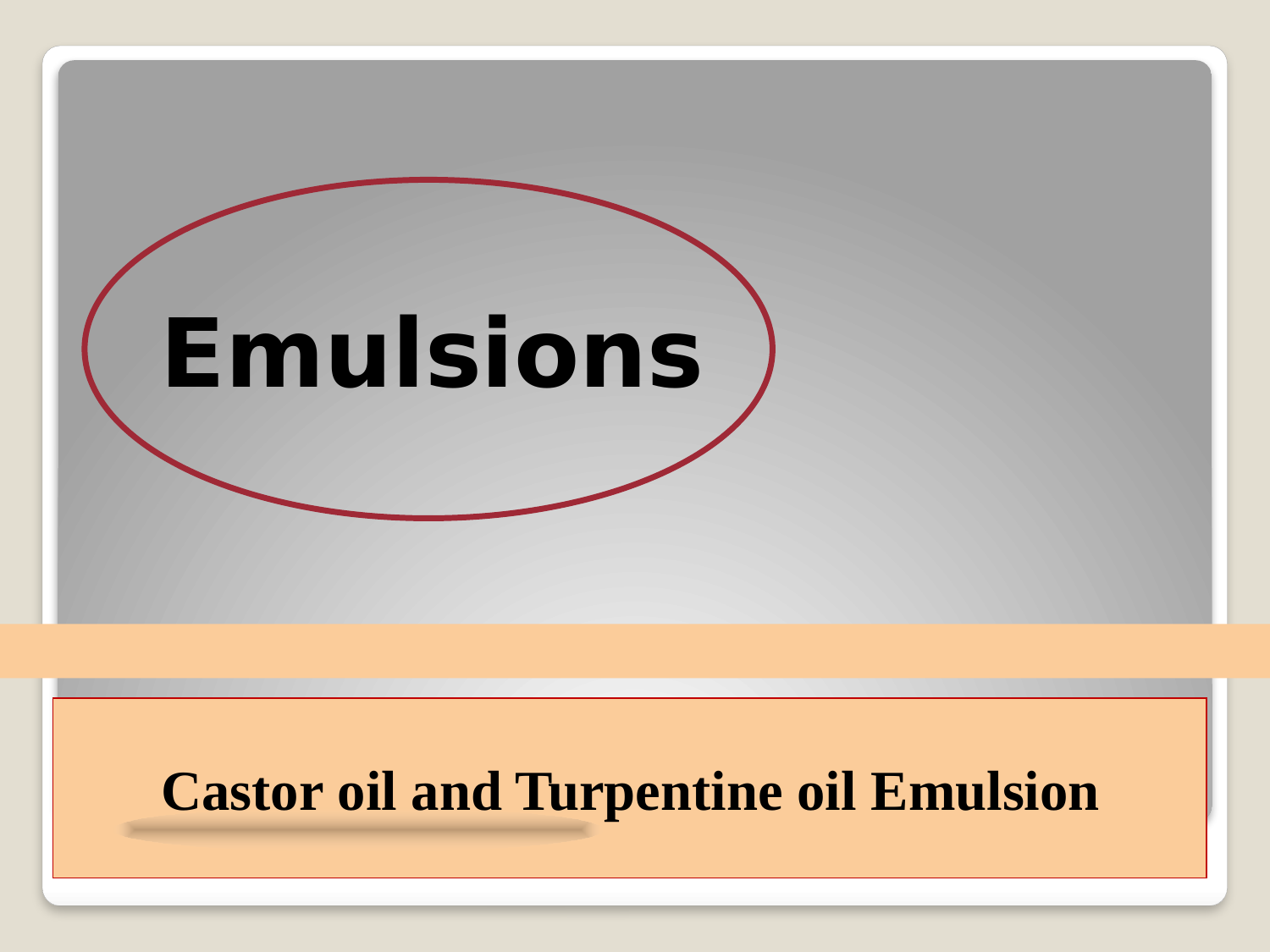

# Emulsions

Castor oil and Turpentine oil Emulsion